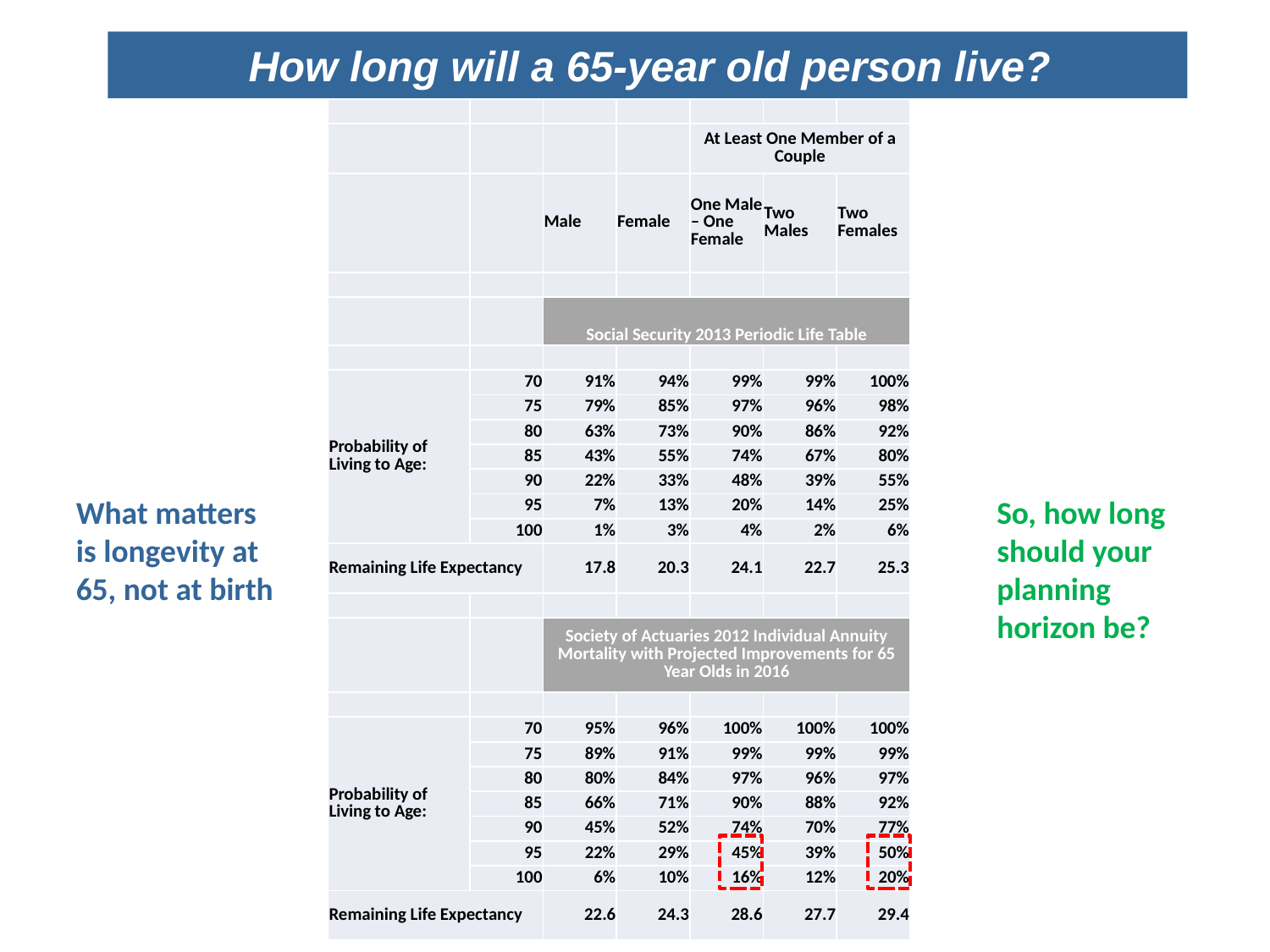

How long will a 65-year old person live?
| Longevity Statistics for 65-Year Olds |  |  |  |  |  |  |
| --- | --- | --- | --- | --- | --- | --- |
|  |  |  |  |  |  |  |
|  |  |  |  | At Least One Member of a Couple |  |  |
|  |  | Male | Female | One Male – One Female | Two Males | Two Females |
|  |  |  |  |  |  |  |
|  |  | Social Security 2013 Periodic Life Table |  |  |  |  |
|  |  |  |  |  |  |  |
| Probability of Living to Age: | 70 | 91% | 94% | 99% | 99% | 100% |
|  | 75 | 79% | 85% | 97% | 96% | 98% |
|  | 80 | 63% | 73% | 90% | 86% | 92% |
|  | 85 | 43% | 55% | 74% | 67% | 80% |
|  | 90 | 22% | 33% | 48% | 39% | 55% |
|  | 95 | 7% | 13% | 20% | 14% | 25% |
|  | 100 | 1% | 3% | 4% | 2% | 6% |
| Remaining Life Expectancy |  | 17.8 | 20.3 | 24.1 | 22.7 | 25.3 |
|  |  |  |  |  |  |  |
|  |  | Society of Actuaries 2012 Individual Annuity Mortality with Projected Improvements for 65 Year Olds in 2016 |  |  |  |  |
|  |  |  |  |  |  |  |
| Probability of Living to Age: | 70 | 95% | 96% | 100% | 100% | 100% |
|  | 75 | 89% | 91% | 99% | 99% | 99% |
|  | 80 | 80% | 84% | 97% | 96% | 97% |
|  | 85 | 66% | 71% | 90% | 88% | 92% |
|  | 90 | 45% | 52% | 74% | 70% | 77% |
|  | 95 | 22% | 29% | 45% | 39% | 50% |
|  | 100 | 6% | 10% | 16% | 12% | 20% |
| Remaining Life Expectancy |  | 22.6 | 24.3 | 28.6 | 27.7 | 29.4 |
What matters is longevity at 65, not at birth
So, how long should your planning horizon be?